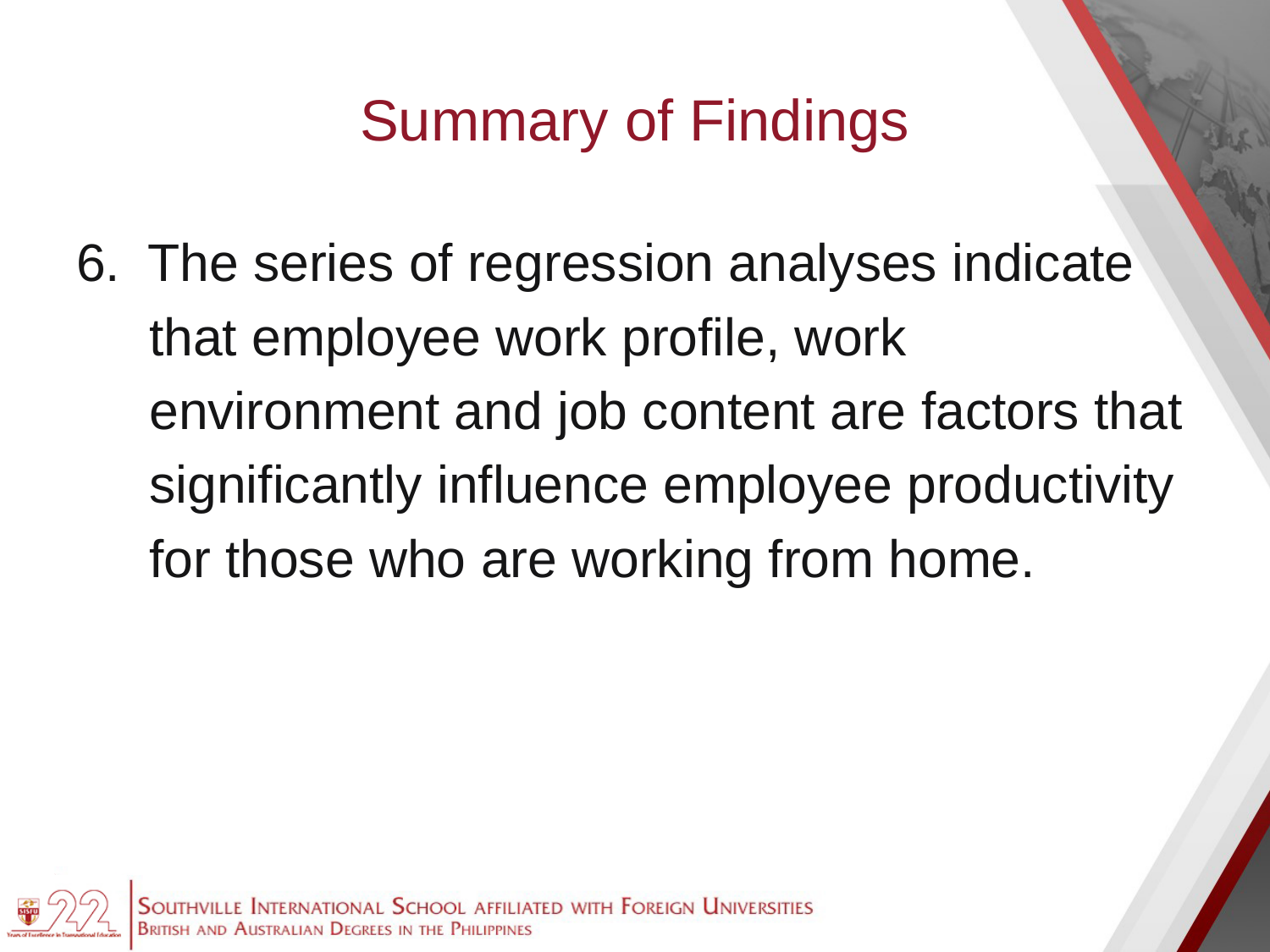

# Summary of Findings
The series of regression analyses indicate
     that employee work profile, work
     environment and job content are factors that
     significantly influence employee productivity
     for those who are working from home.